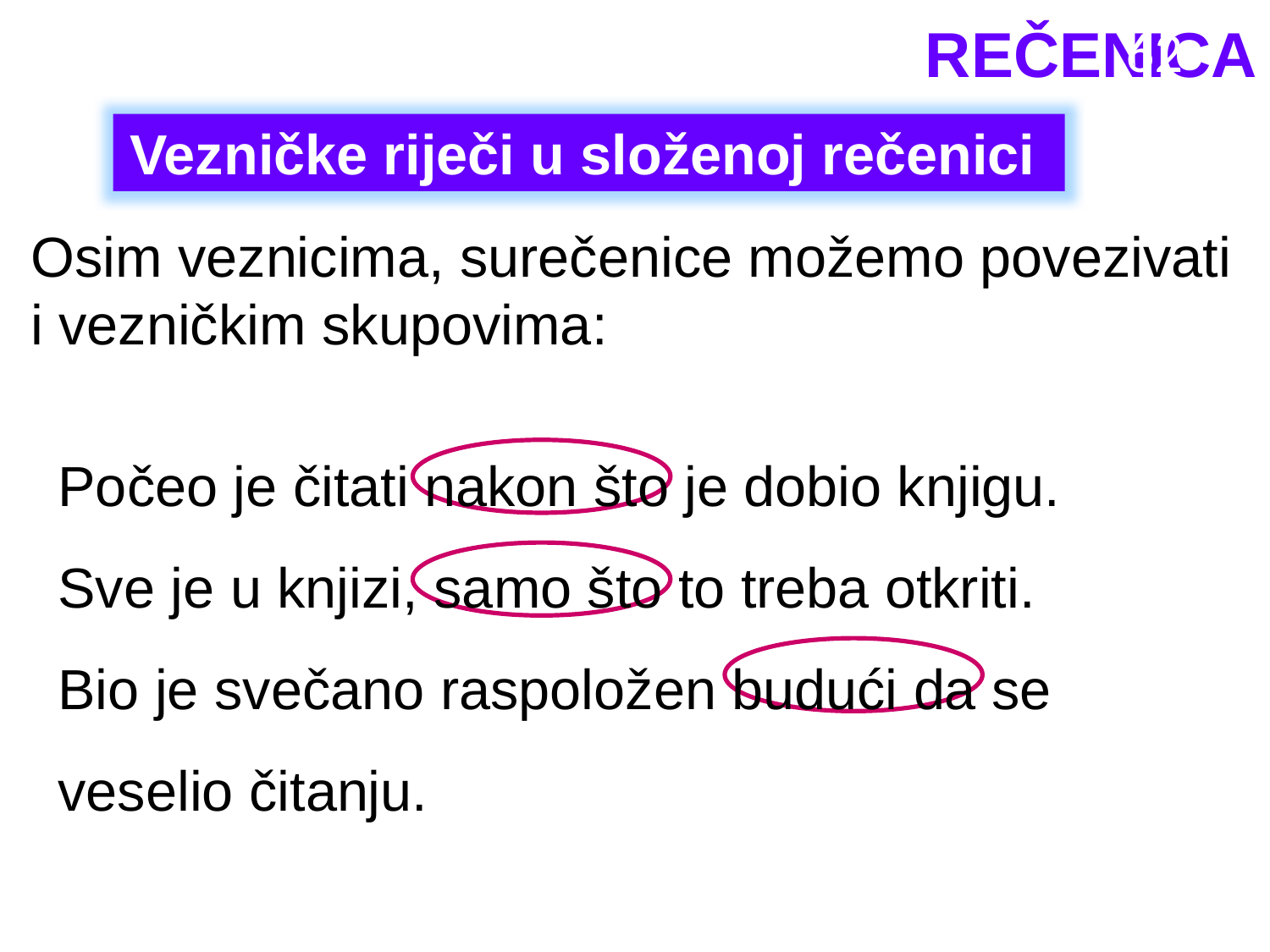

REČENICA
 62
Vezničke riječi u složenoj rečenici

Osim veznicima, surečenice možemo povezivati i vezničkim skupovima:
Počeo je čitati nakon što je dobio knjigu.
Sve je u knjizi, samo što to treba otkriti.
Bio je svečano raspoložen budući da se veselio čitanju.